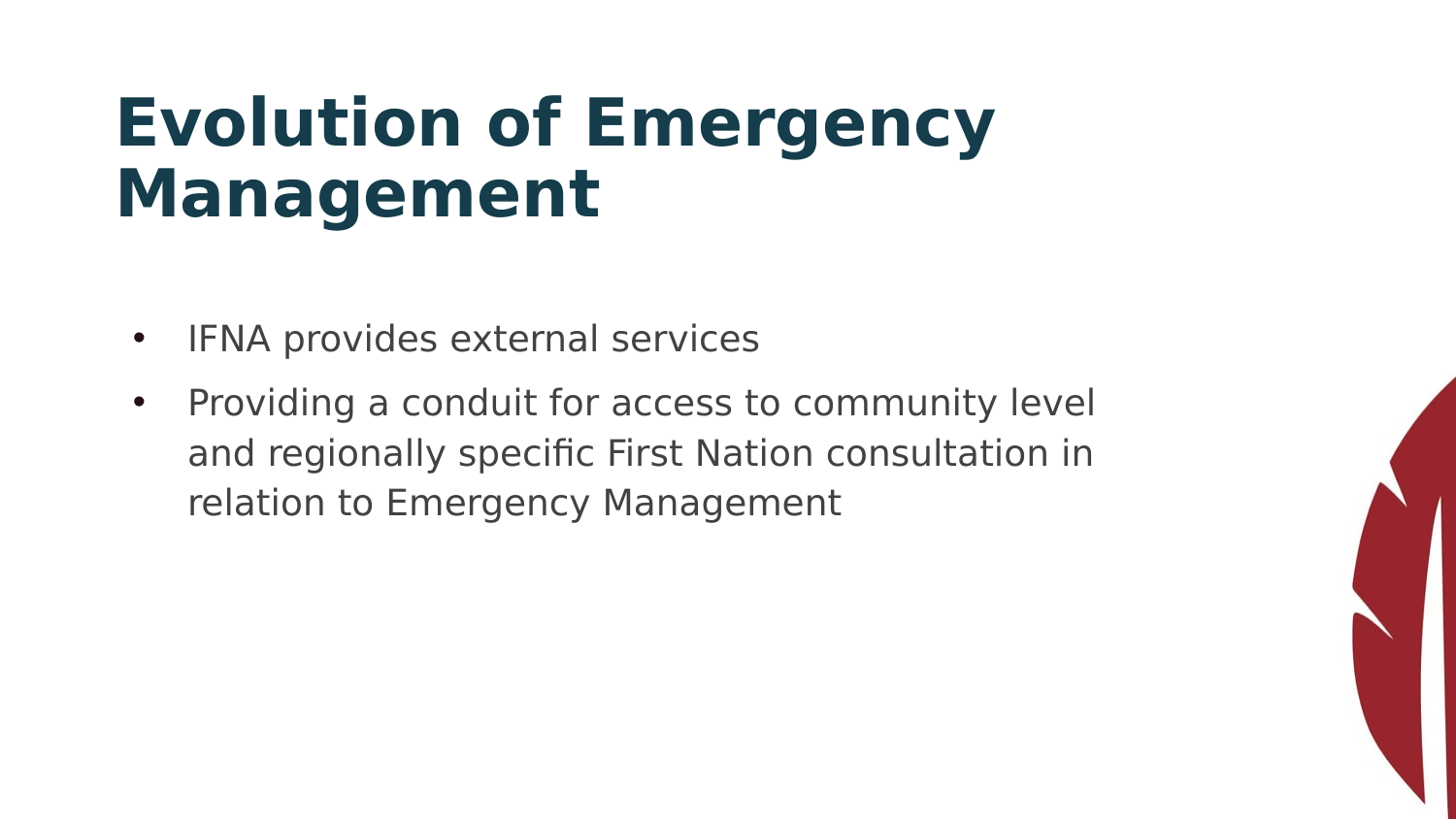

# Evolution of Emergency Management
IFNA provides external services
Providing a conduit for access to community level and regionally specific First Nation consultation in relation to Emergency Management